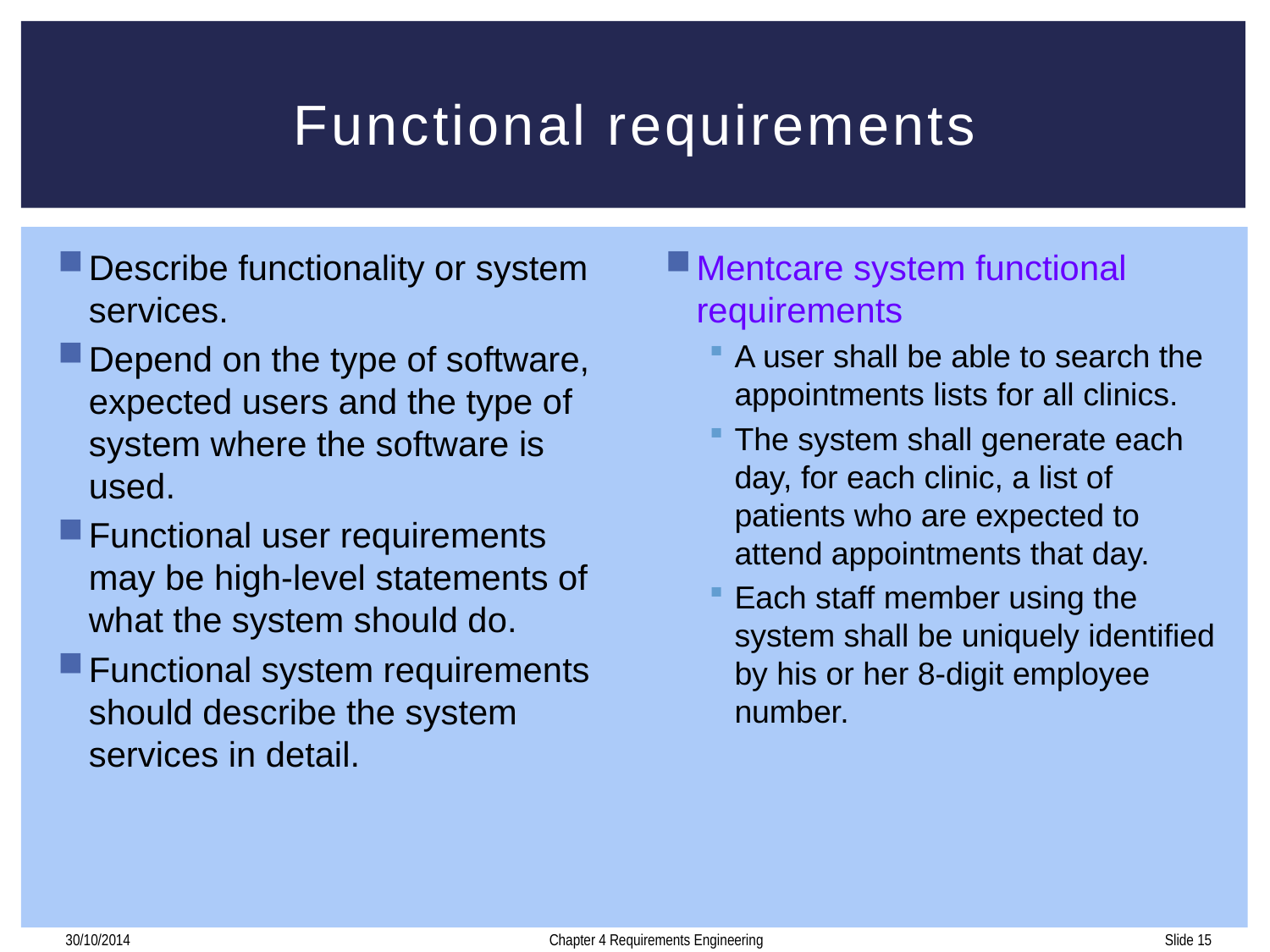

# Functional requirements
Describe functionality or system services.
Depend on the type of software, expected users and the type of system where the software is used.
Functional user requirements may be high-level statements of what the system should do.
Functional system requirements should describe the system services in detail.
Mentcare system functional requirements
A user shall be able to search the appointments lists for all clinics.
The system shall generate each day, for each clinic, a list of patients who are expected to attend appointments that day.
Each staff member using the system shall be uniquely identified by his or her 8-digit employee number.

Chapter 4 Requirements Engineering
30/10/2014